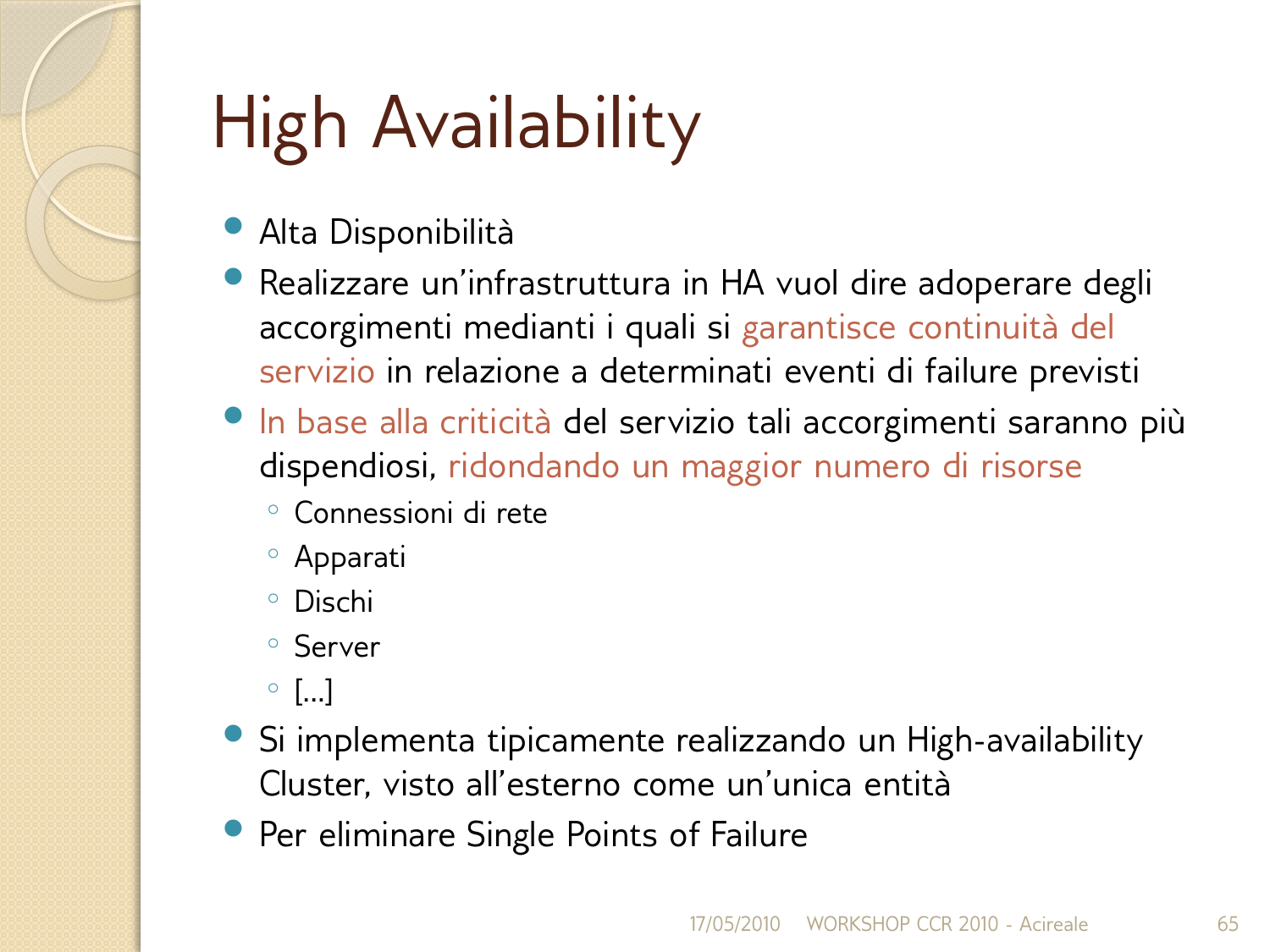

# High Availability
Alta Disponibilità
Realizzare un’infrastruttura in HA vuol dire adoperare degli accorgimenti medianti i quali si garantisce continuità del servizio in relazione a determinati eventi di failure previsti
In base alla criticità del servizio tali accorgimenti saranno più dispendiosi, ridondando un maggior numero di risorse
Connessioni di rete
Apparati
Dischi
Server
[...]
Si implementa tipicamente realizzando un High-availability Cluster, visto all’esterno come un’unica entità
Per eliminare Single Points of Failure
17/05/2010
WORKSHOP CCR 2010 - Acireale
65